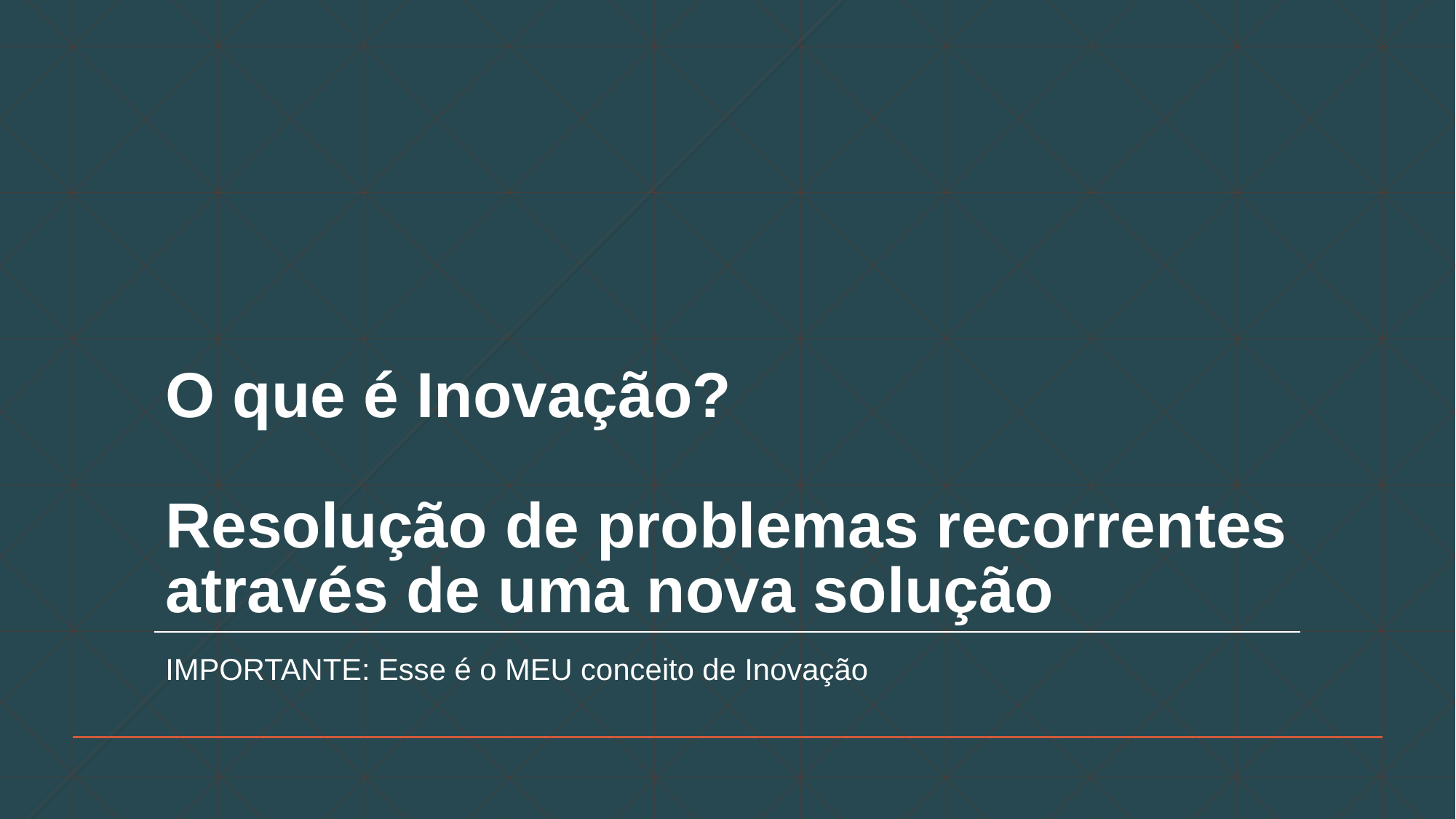

# O que é Inovação? Resolução de problemas recorrentes através de uma nova solução
IMPORTANTE: Esse é o MEU conceito de Inovação